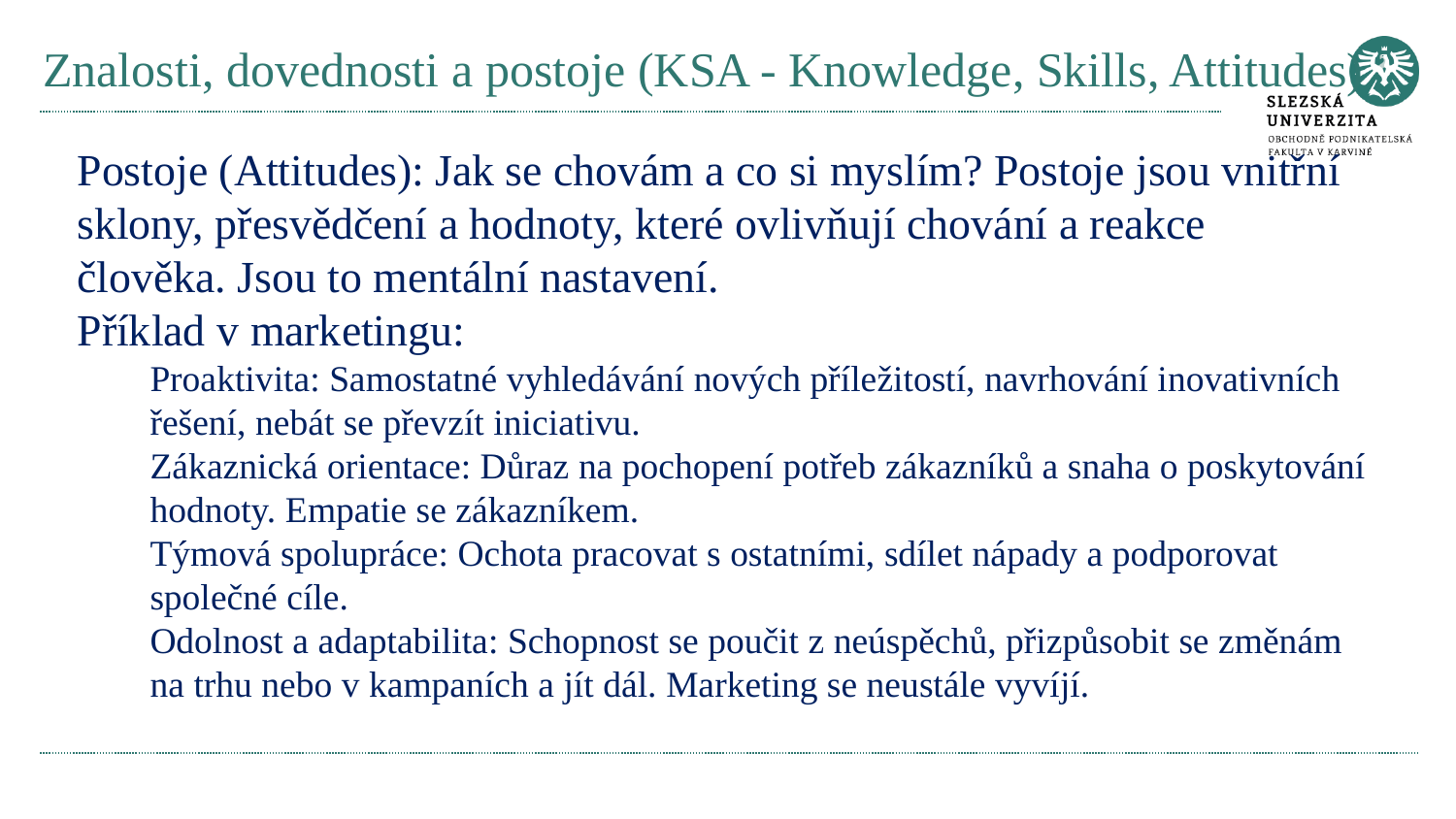

# Znalosti, dovednosti a postoje (KSA - Knowledge, Skills, Attitudes)
Postoje (Attitudes): Jak se chovám a co si myslím? Postoje jsou vnitřní sklony, přesvědčení a hodnoty, které ovlivňují chování a reakce člověka. Jsou to mentální nastavení.
Příklad v marketingu:
Proaktivita: Samostatné vyhledávání nových příležitostí, navrhování inovativních řešení, nebát se převzít iniciativu.
Zákaznická orientace: Důraz na pochopení potřeb zákazníků a snaha o poskytování hodnoty. Empatie se zákazníkem.
Týmová spolupráce: Ochota pracovat s ostatními, sdílet nápady a podporovat společné cíle.
Odolnost a adaptabilita: Schopnost se poučit z neúspěchů, přizpůsobit se změnám na trhu nebo v kampaních a jít dál. Marketing se neustále vyvíjí.